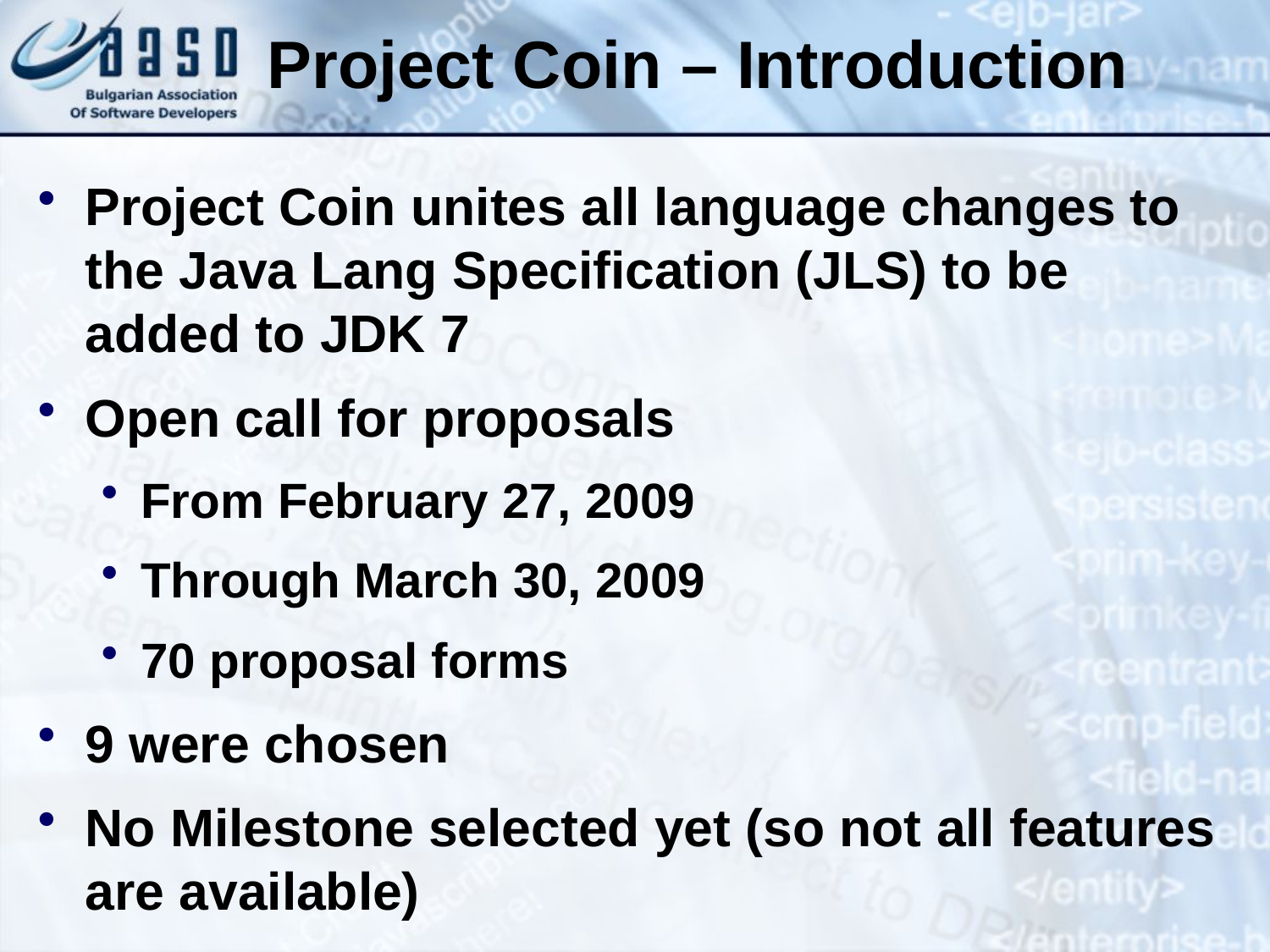

Project Coin – Introduction
Project Coin unites all language changes to the Java Lang Specification (JLS) to be added to JDK 7
Open call for proposals
From February 27, 2009
Through March 30, 2009
70 proposal forms
9 were chosen
No Milestone selected yet (so not all features are available)